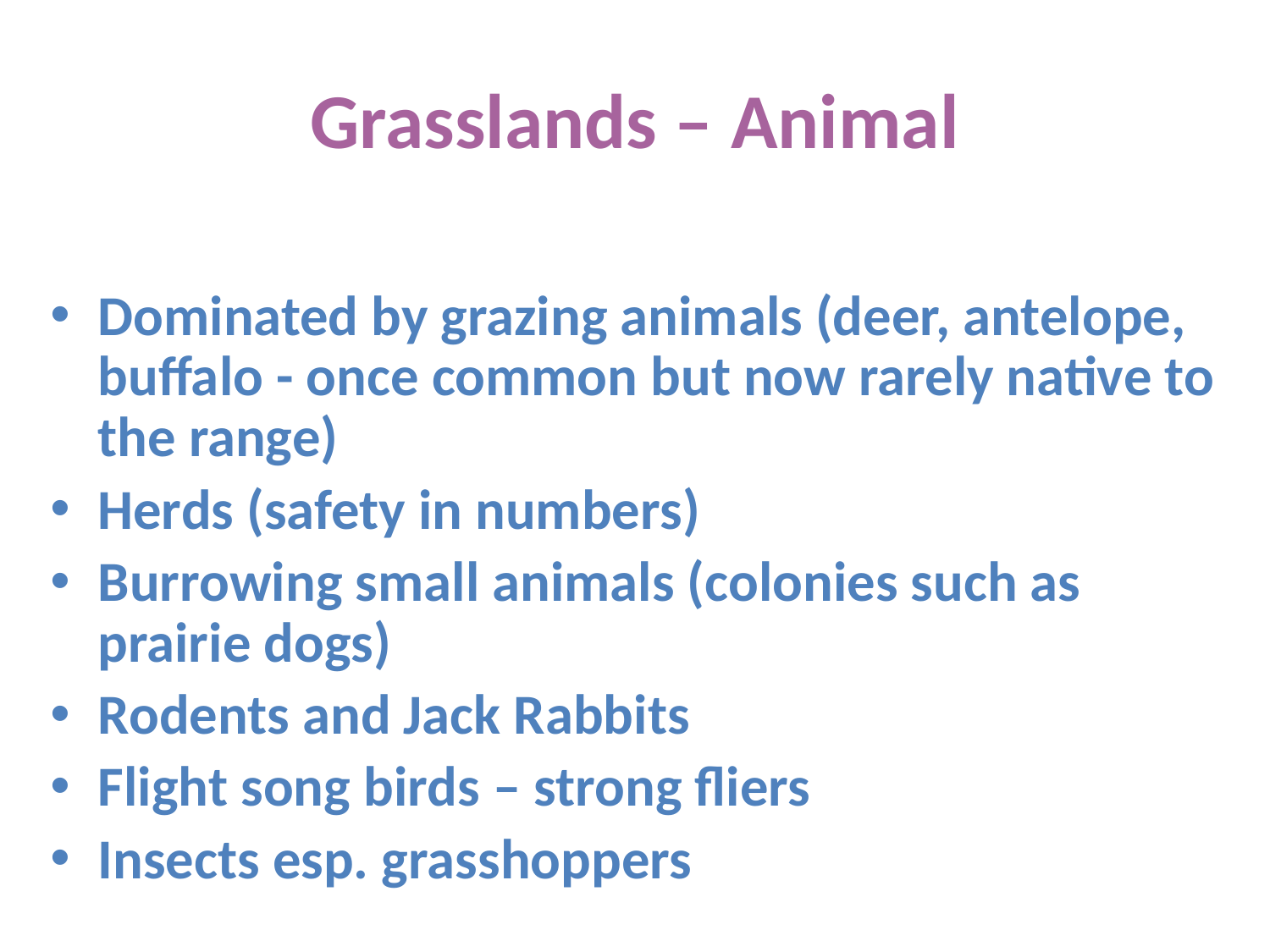

# Grasslands – Animal
Dominated by grazing animals (deer, antelope, buffalo - once common but now rarely native to the range)
Herds (safety in numbers)
Burrowing small animals (colonies such as prairie dogs)
Rodents and Jack Rabbits
Flight song birds – strong fliers
Insects esp. grasshoppers